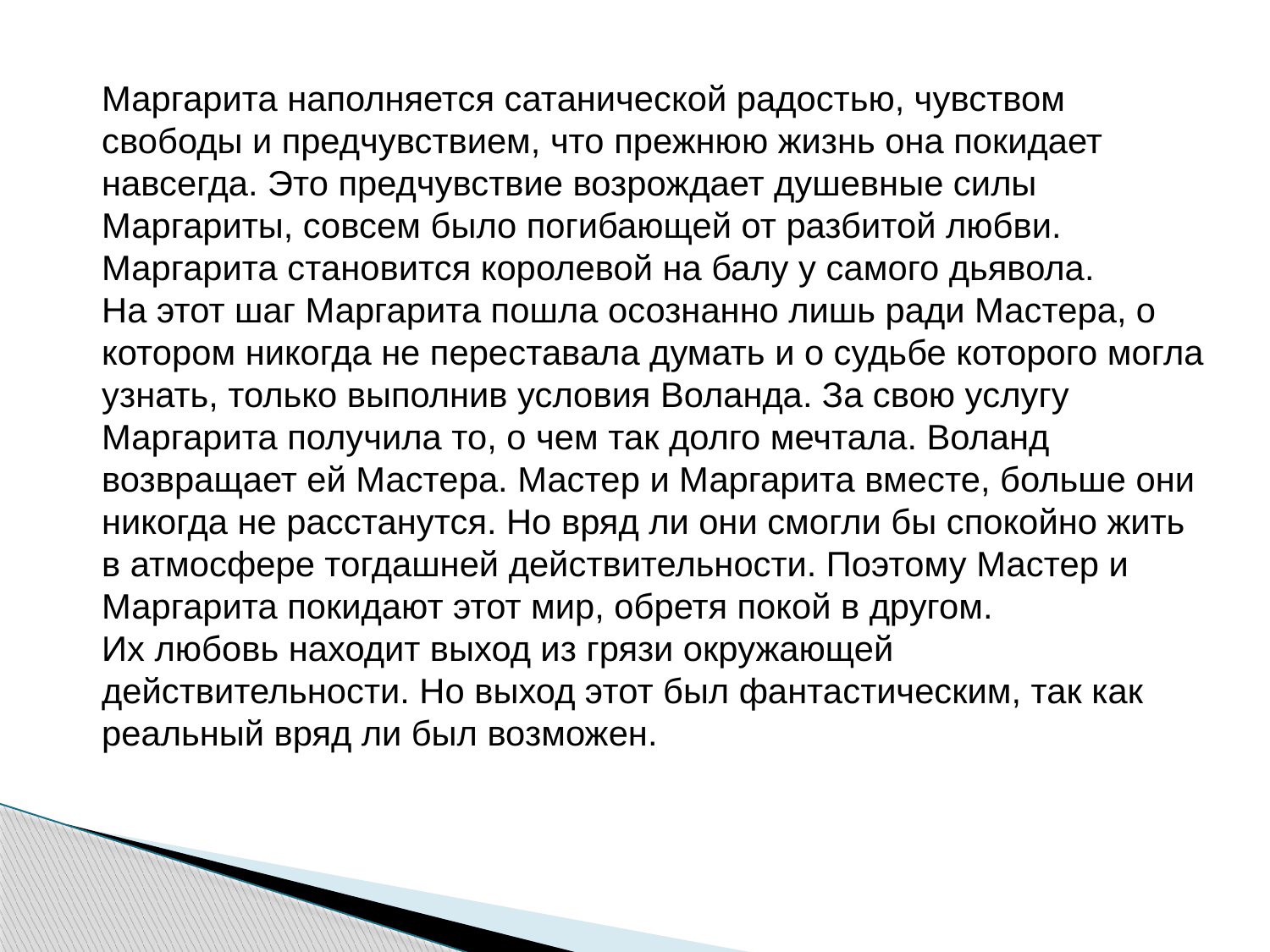

Маргарита наполняется сатанической радостью, чувством свободы и предчувствием, что прежнюю жизнь она покидает навсегда. Это предчувствие возрождает душевные силы Маргариты, совсем было погибающей от разбитой любви. Маргарита становится королевой на балу у самого дьявола.
На этот шаг Маргарита пошла осознанно лишь ради Мастера, о котором никогда не переставала думать и о судьбе которого могла узнать, только выполнив условия Воланда. За свою услугу Маргарита получила то, о чем так долго мечтала. Воланд возвращает ей Мастера. Мастер и Маргарита вместе, больше они никогда не расстанутся. Но вряд ли они смогли бы спокойно жить в атмосфере тогдашней действительности. Поэтому Мастер и Маргарита покидают этот мир, обретя покой в другом.
Их любовь находит выход из грязи окружающей действительности. Но выход этот был фантастическим, так как реальный вряд ли был возможен.